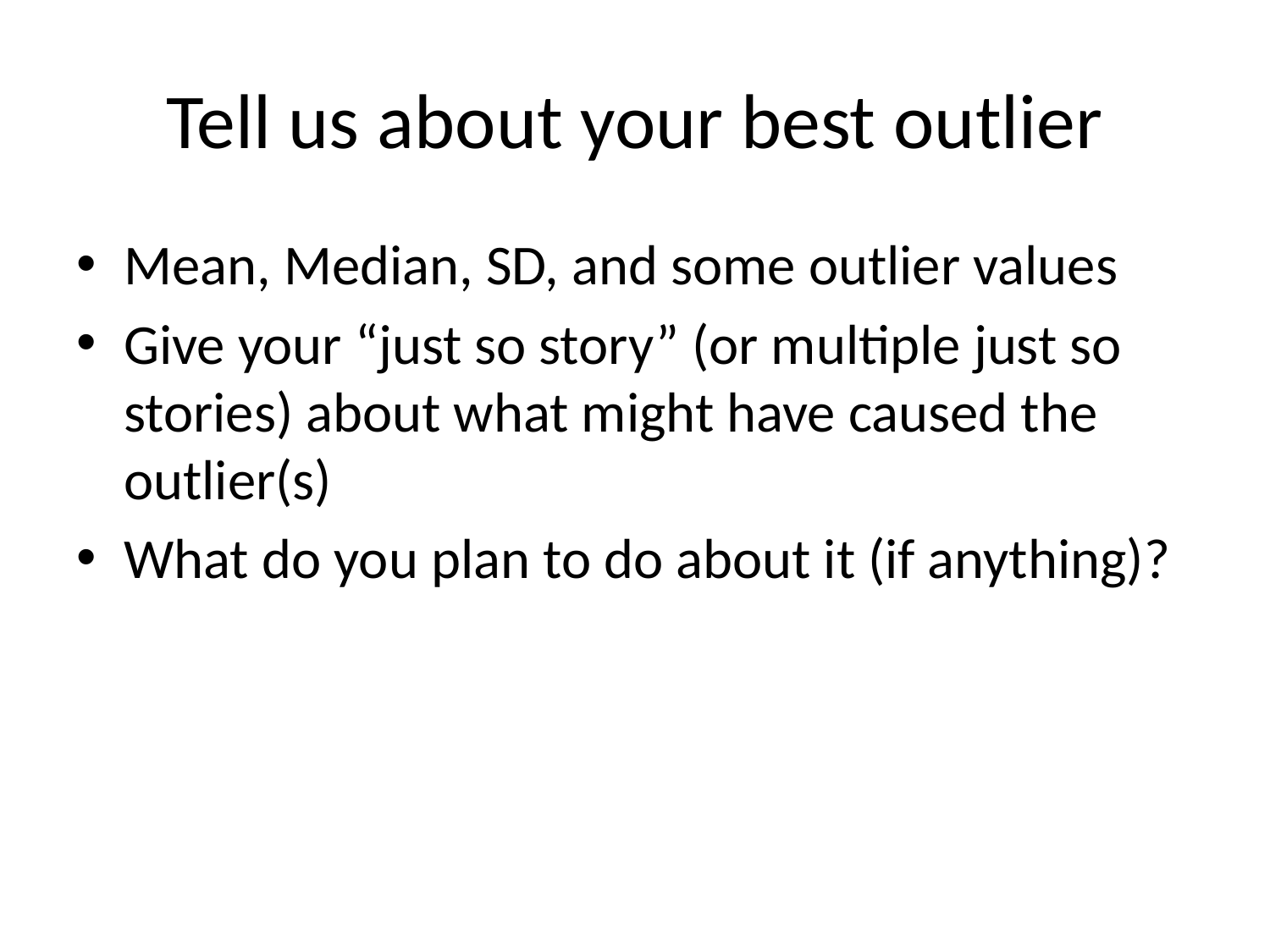

# Tell us about your best outlier
Mean, Median, SD, and some outlier values
Give your “just so story” (or multiple just so stories) about what might have caused the outlier(s)
What do you plan to do about it (if anything)?